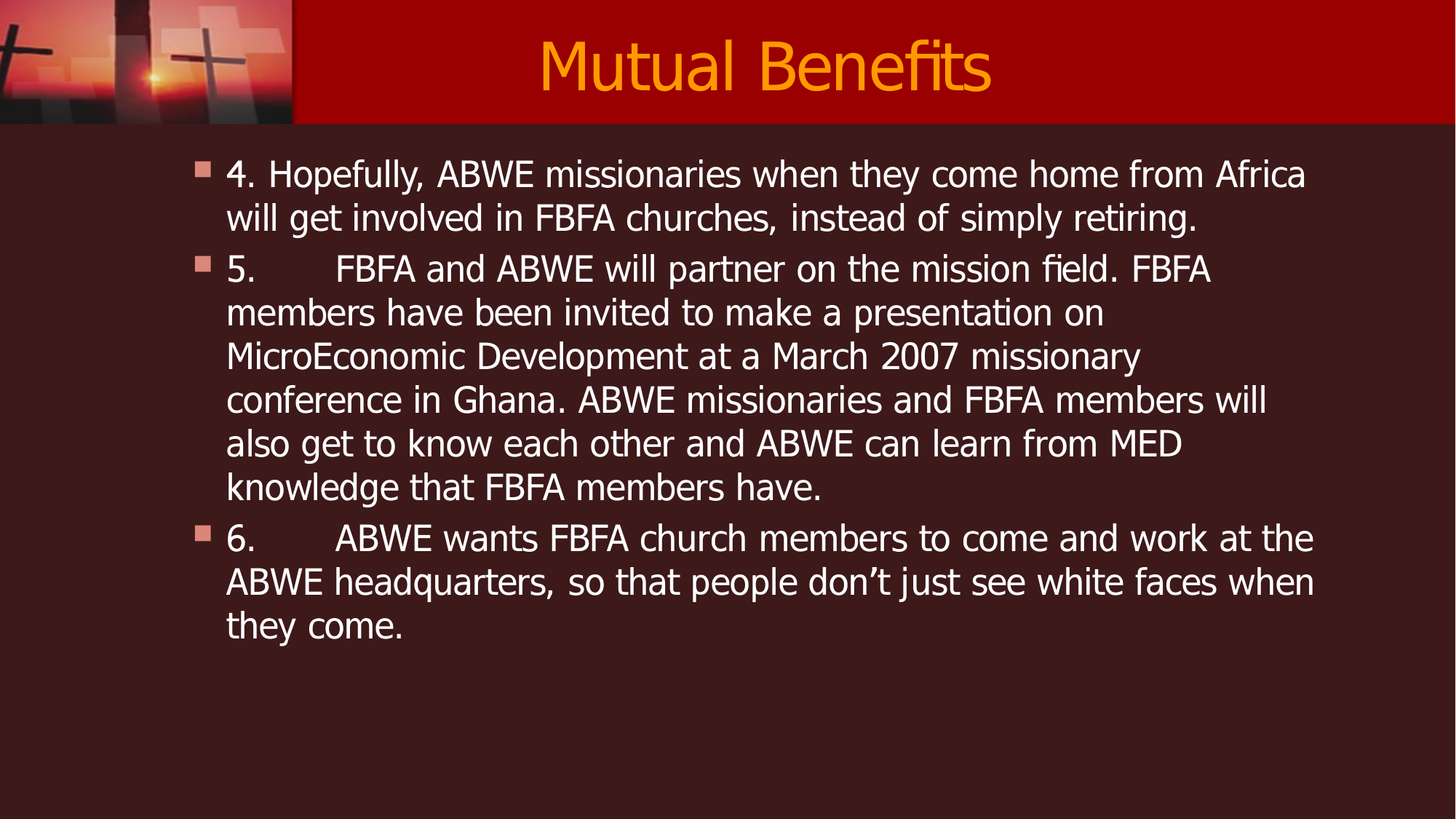

# Mutual Benefits
4. Hopefully, ABWE missionaries when they come home from Africa will get involved in FBFA churches, instead of simply retiring.
5.	FBFA and ABWE will partner on the mission field. FBFA members have been invited to make a presentation on MicroEconomic Development at a March 2007 missionary conference in Ghana. ABWE missionaries and FBFA members will also get to know each other and ABWE can learn from MED knowledge that FBFA members have.
6.	ABWE wants FBFA church members to come and work at the ABWE headquarters, so that people don’t just see white faces when they come.